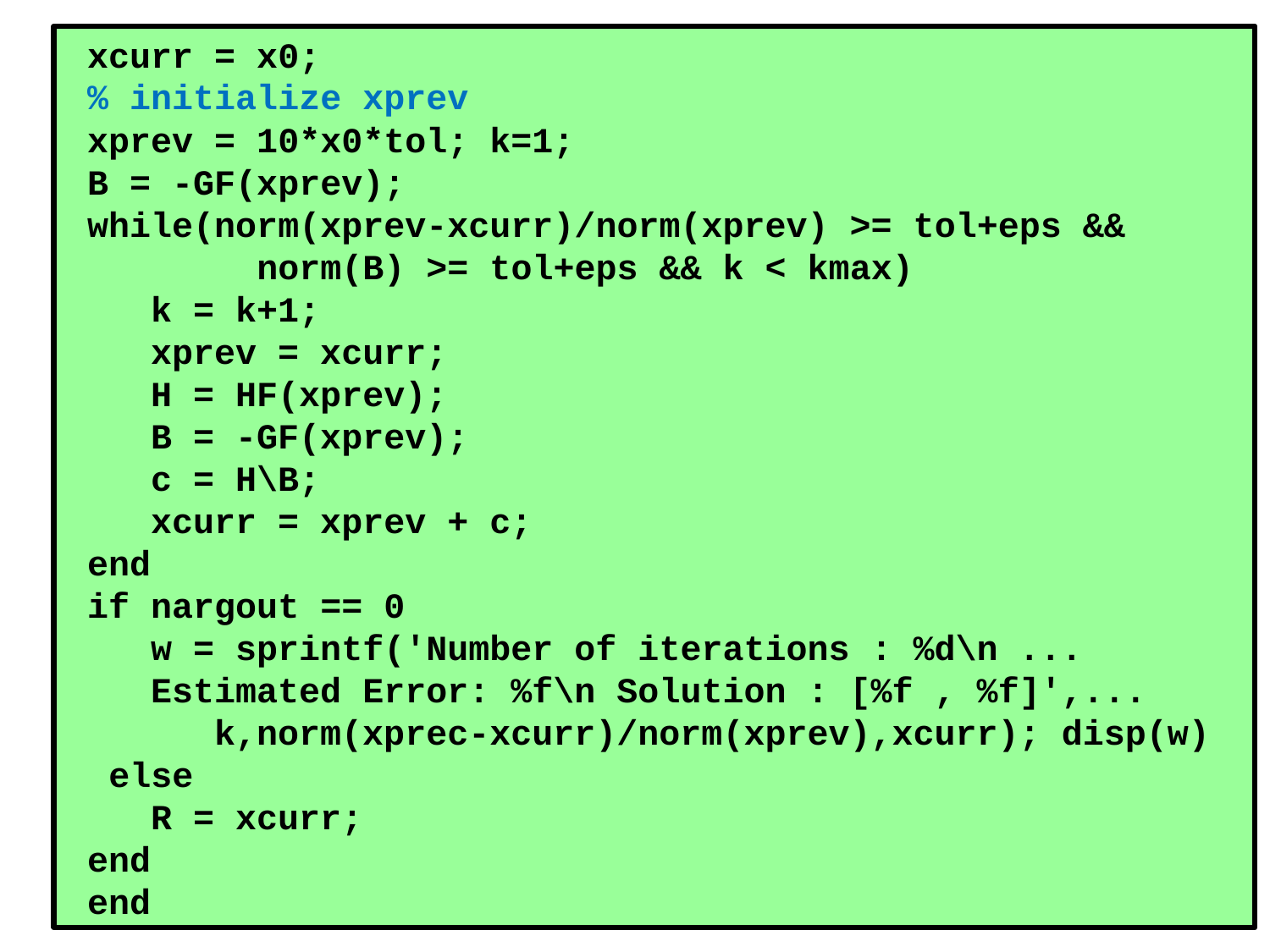

xcurr = x0;
 % initialize xprev
 xprev = 10*x0*tol; k=1;
 B = -GF(xprev);
 while(norm(xprev-xcurr)/norm(xprev) >= tol+eps &&
         norm(B) >= tol+eps && k < kmax)
    k = k+1;
    xprev = xcurr;
    H = HF(xprev);
    B = -GF(xprev);
    c = H\B;
    xcurr = xprev + c;
 end
 if nargout == 0
    w = sprintf('Number of iterations : %d\n ...
    Estimated Error: %f\n Solution : [%f , %f]',...
       k,norm(xprec-xcurr)/norm(xprev),xcurr); disp(w)
  else
    R = xcurr;
 end
 end